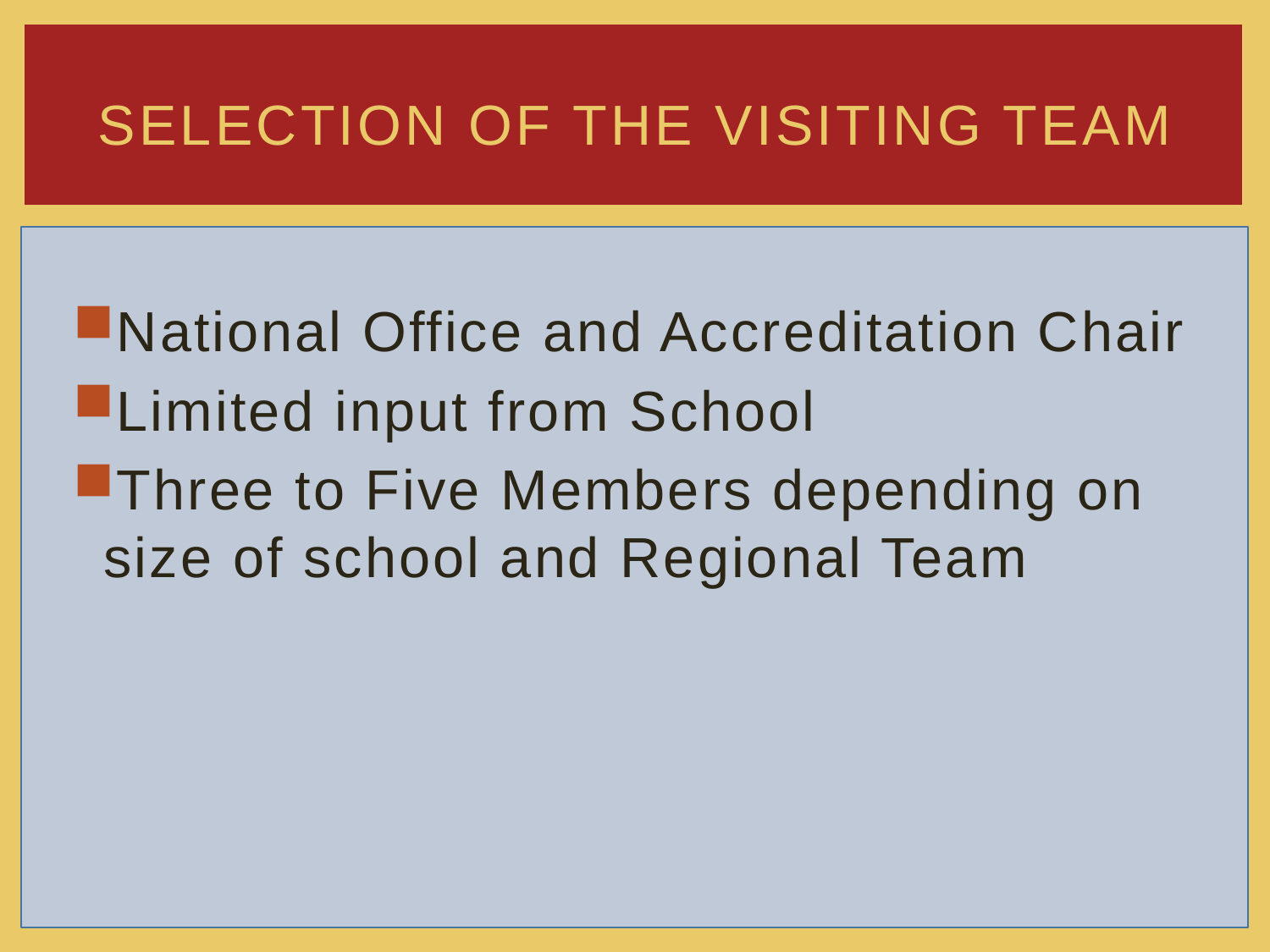

# Selection of the Visiting Team
National Office and Accreditation Chair
Limited input from School
Three to Five Members depending on size of school and Regional Team